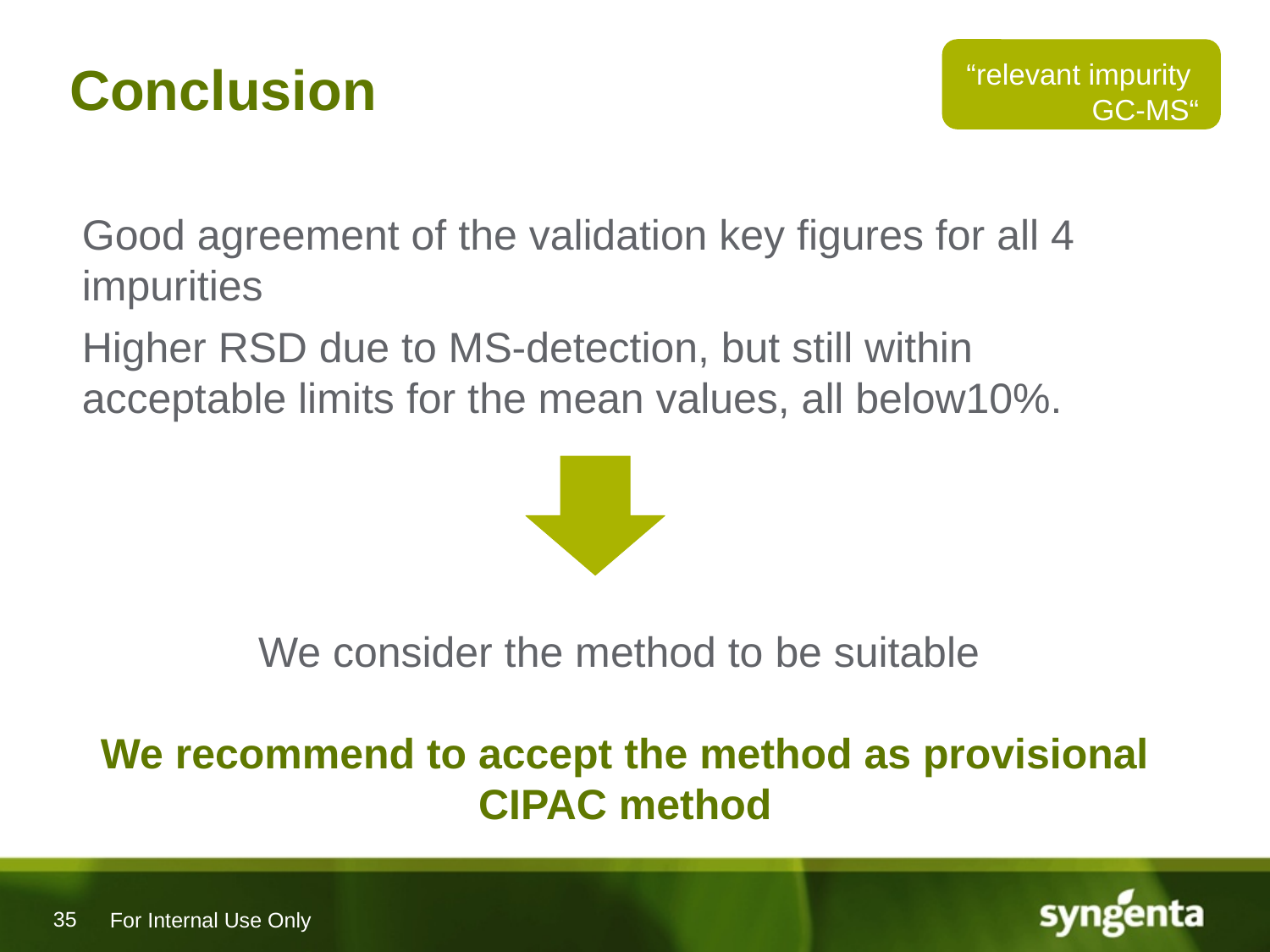

# Conclusion

“relevant impurity
GC-MS“

Good agreement of the validation key figures for all 4 impurities
Higher RSD due to MS-detection, but still within acceptable limits for the mean values, all below10%.

We consider the method to be suitable

We recommend to accept the method as provisional CIPAC method

For Internal Use Only